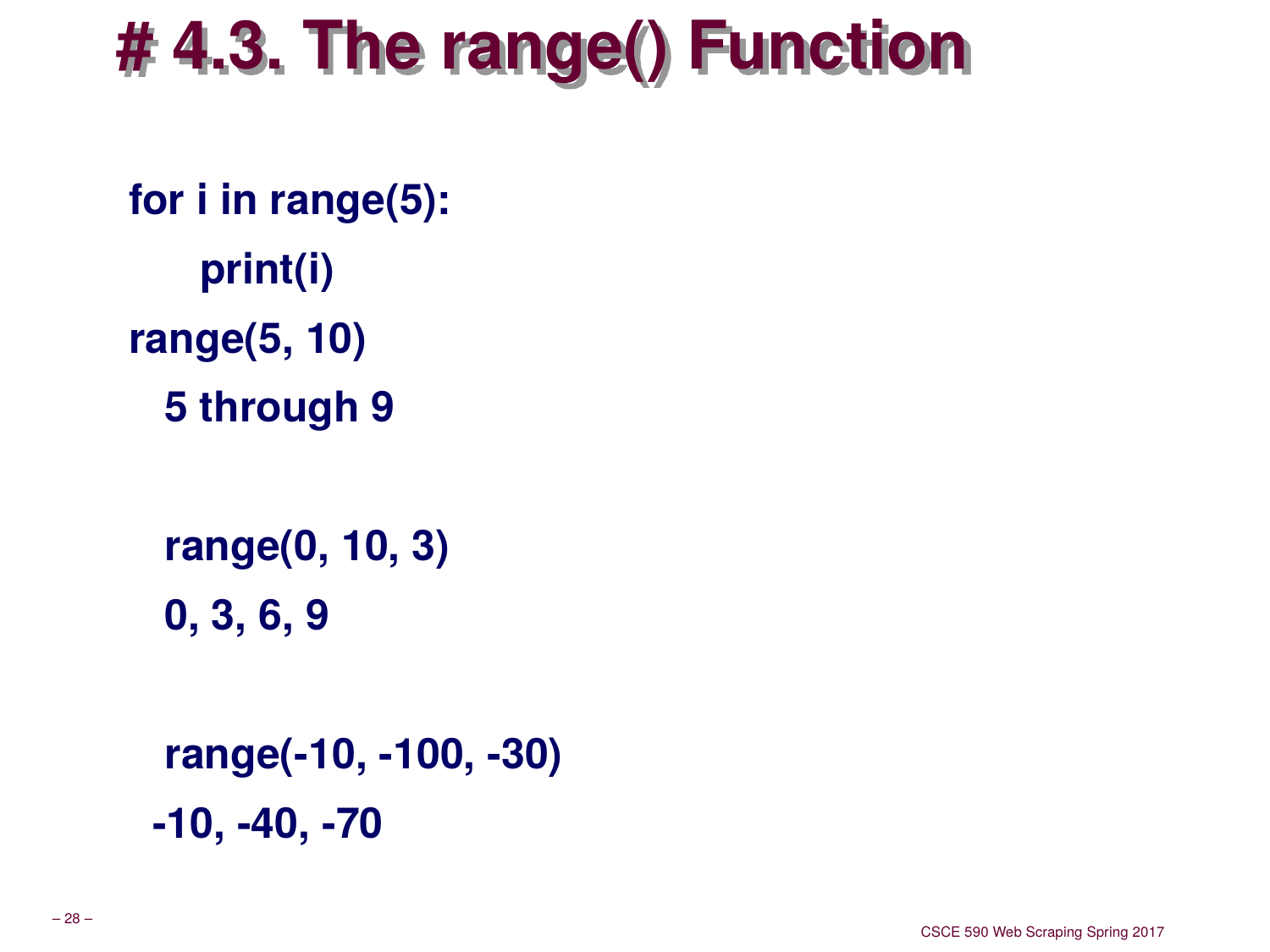

# # 4.3. The range() Function
for i in range(5):
      print(i)
range(5, 10)
   5 through 9

   range(0, 10, 3)
   0, 3, 6, 9

   range(-10, -100, -30)
  -10, -40, -70